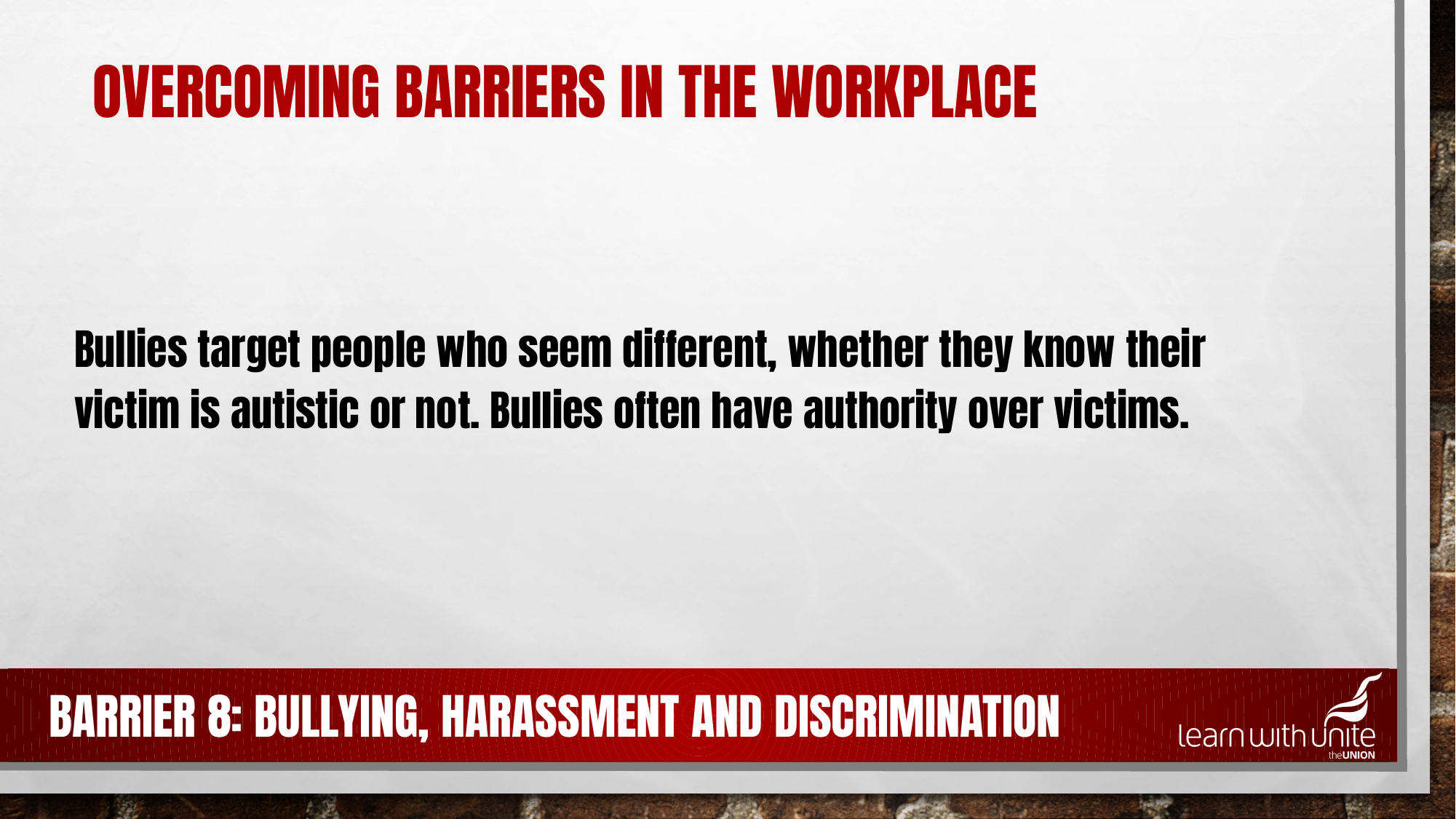

# Overcoming barriers in the workplace
Bullies target people who seem different, whether they know their victim is autistic or not. Bullies often have authority over victims.
Barrier 8: Bullying, harassment and discrimination